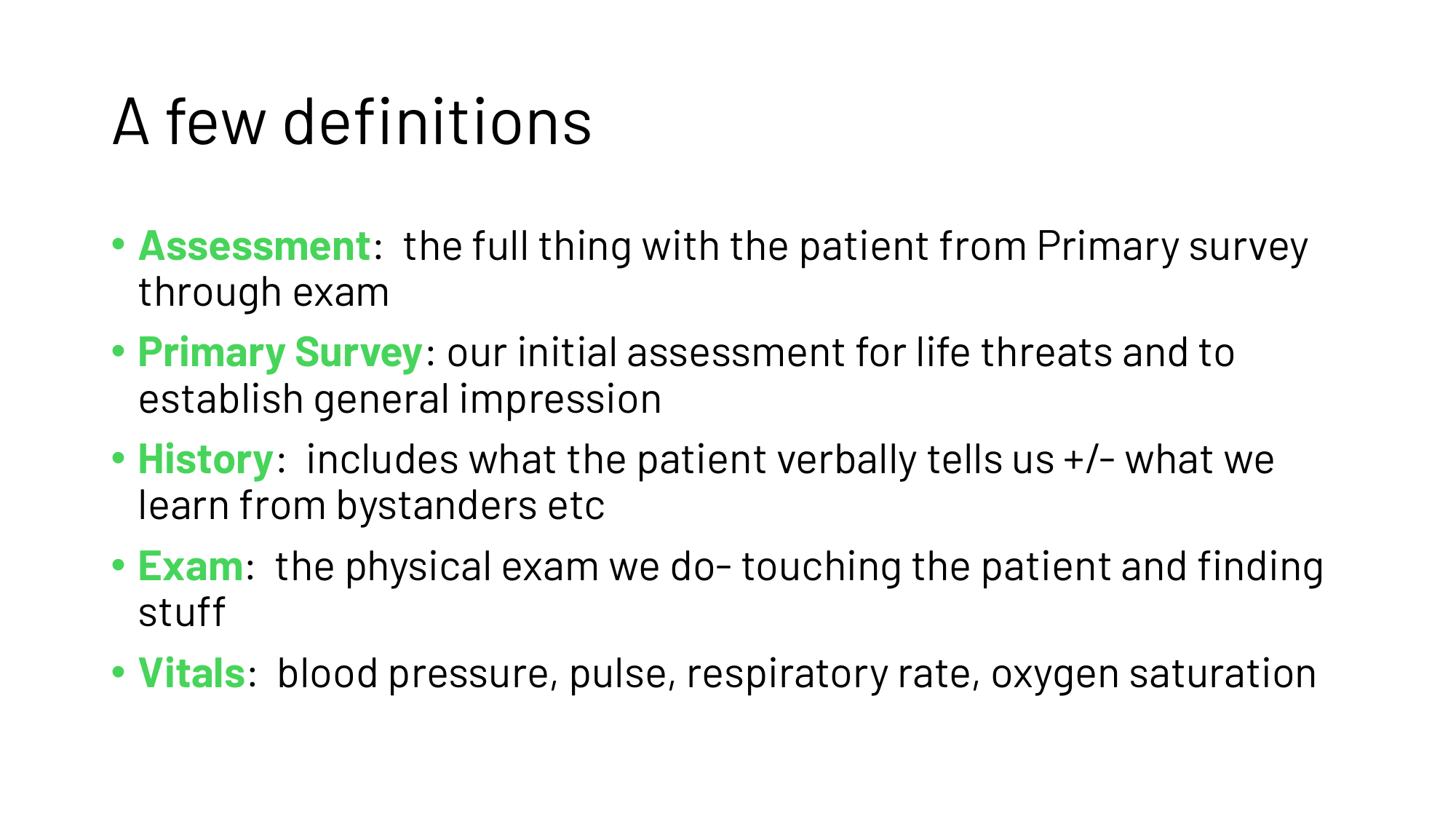

# A few definitions
Assessment:  the full thing with the patient from Primary survey through exam
Primary Survey: our initial assessment for life threats and to establish general impression
History:  includes what the patient verbally tells us +/- what we learn from bystanders etc
Exam:  the physical exam we do- touching the patient and finding stuff
Vitals:  blood pressure, pulse, respiratory rate, oxygen saturation